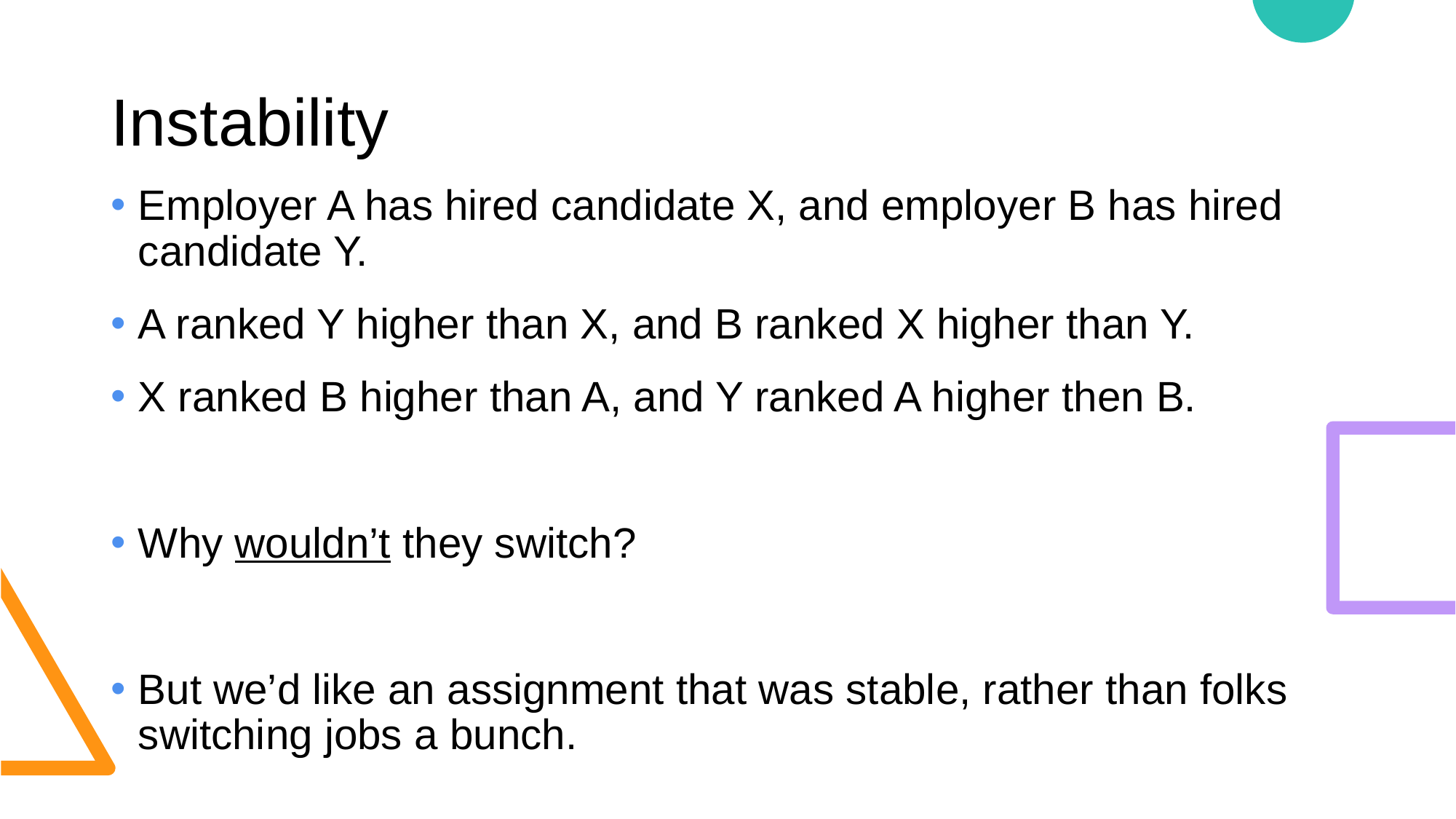

# Instability
Employer A has hired candidate X, and employer B has hired candidate Y.
A ranked Y higher than X, and B ranked X higher than Y.
X ranked B higher than A, and Y ranked A higher then B.

Why wouldn’t they switch?

But we’d like an assignment that was stable, rather than folks switching jobs a bunch.